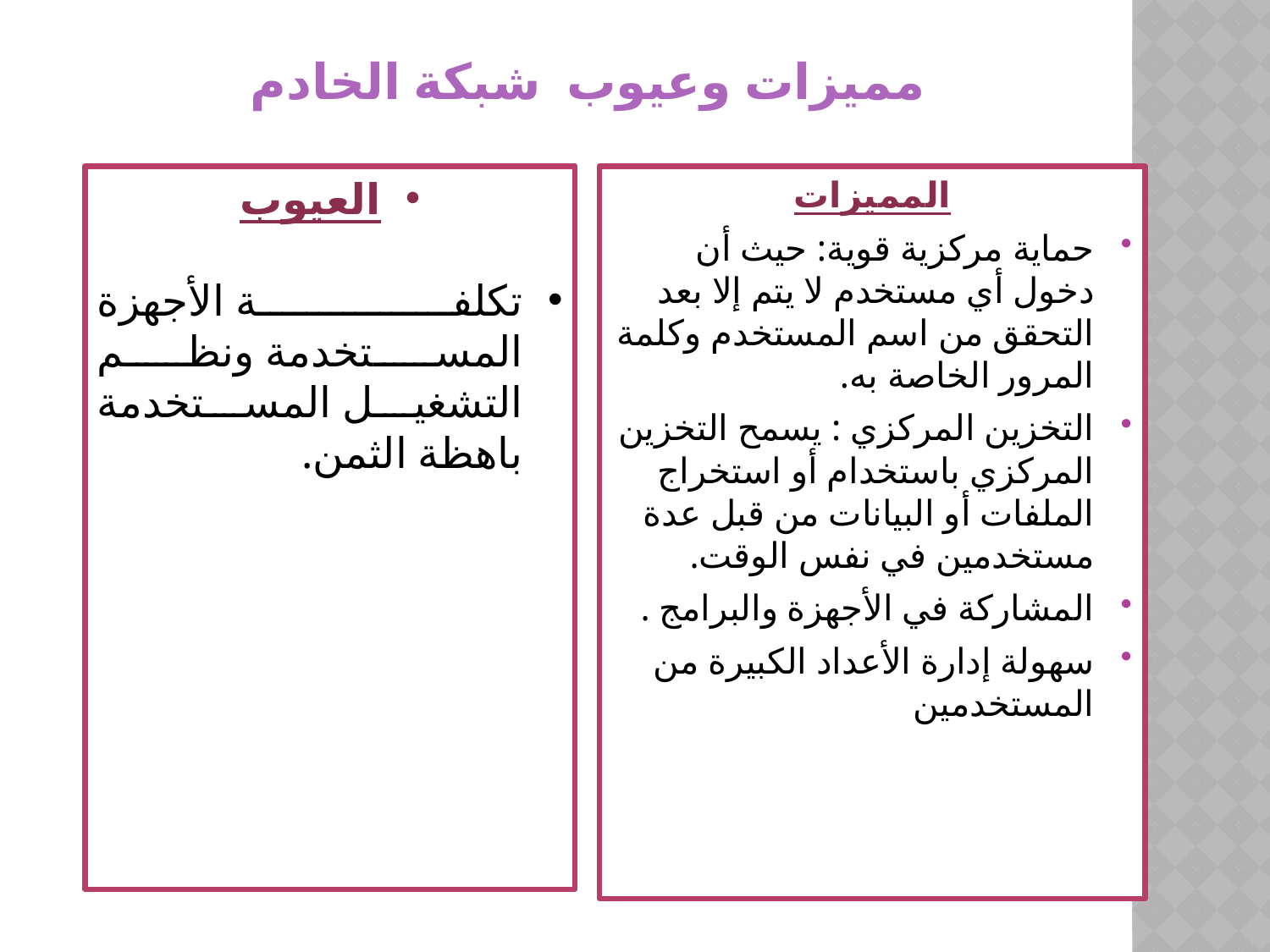

# مميزات وعيوب  شبكة الخادم
العيوب

تكلفة الأجهزة المستخدمة ونظم التشغيل المستخدمة باهظة الثمن.

المميزات
حماية مركزية قوية: حيث أن دخول أي مستخدم لا يتم إلا بعد التحقق من اسم المستخدم وكلمة المرور الخاصة به.
التخزين المركزي : يسمح التخزين المركزي باستخدام أو استخراج الملفات أو البيانات من قبل عدة مستخدمين في نفس الوقت.
المشاركة في الأجهزة والبرامج .
سهولة إدارة الأعداد الكبيرة من المستخدمين